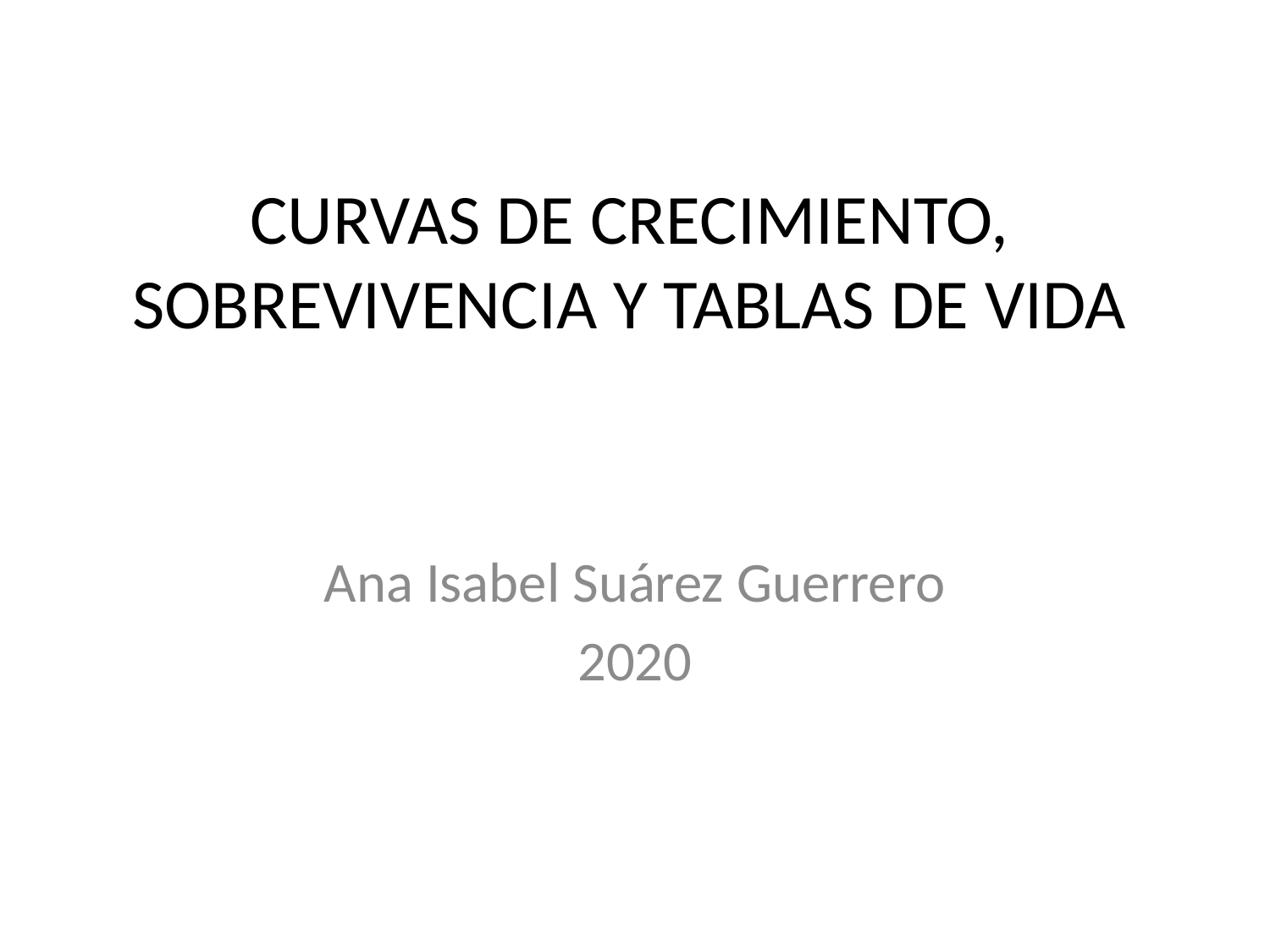

# CURVAS DE CRECIMIENTO, SOBREVIVENCIA Y TABLAS DE VIDA
Ana Isabel Suárez Guerrero
2020